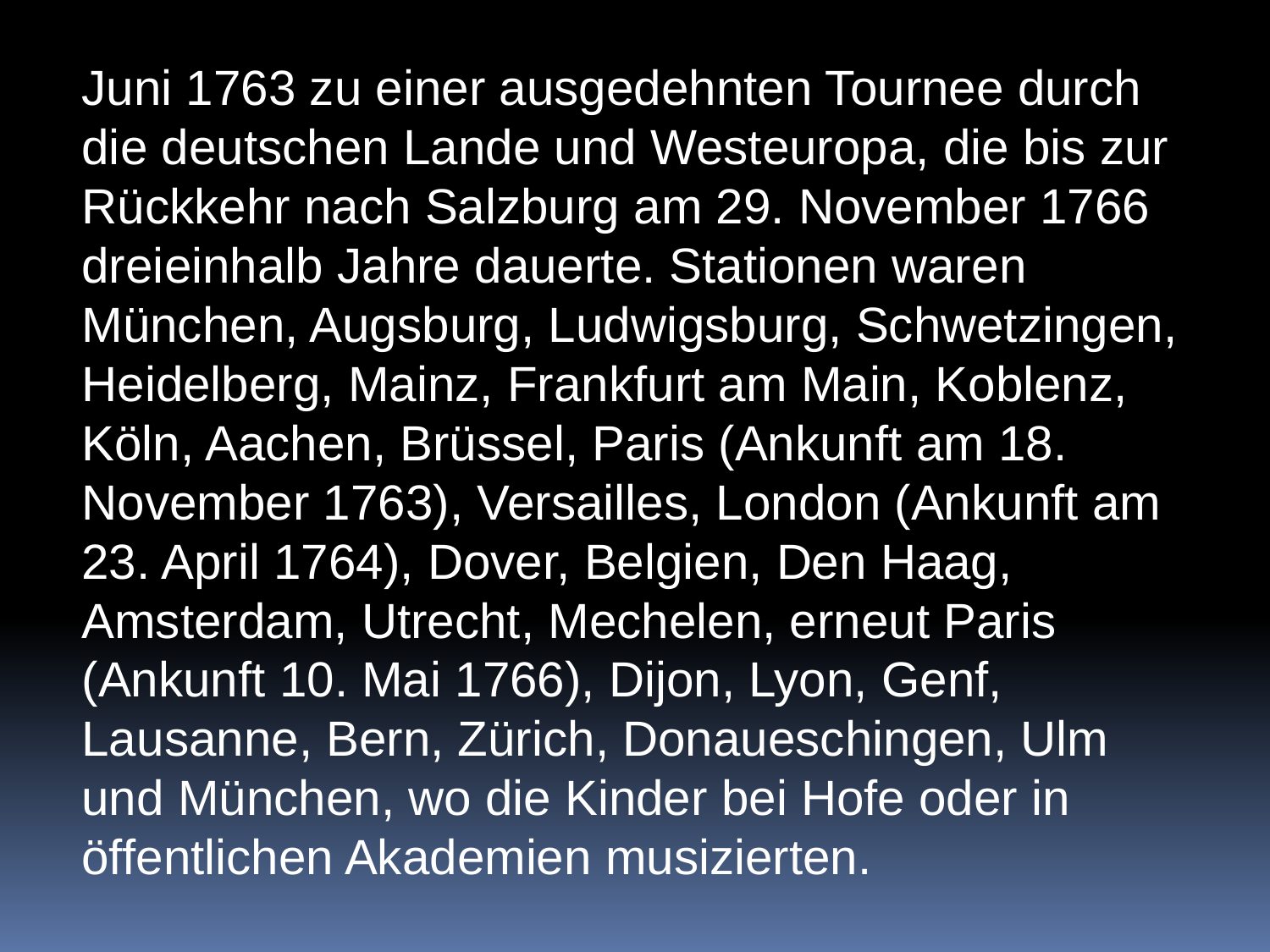

Juni 1763 zu einer ausgedehnten Tournee durch die deutschen Lande und Westeuropa, die bis zur Rückkehr nach Salzburg am 29. November 1766 dreieinhalb Jahre dauerte. Stationen waren München, Augsburg, Ludwigsburg, Schwetzingen, Heidelberg, Mainz, Frankfurt am Main, Koblenz, Köln, Aachen, Brüssel, Paris (Ankunft am 18. November 1763), Versailles, London (Ankunft am 23. April 1764), Dover, Belgien, Den Haag, Amsterdam, Utrecht, Mechelen, erneut Paris (Ankunft 10. Mai 1766), Dijon, Lyon, Genf, Lausanne, Bern, Zürich, Donaueschingen, Ulm und München, wo die Kinder bei Hofe oder in öffentlichen Akademien musizierten.